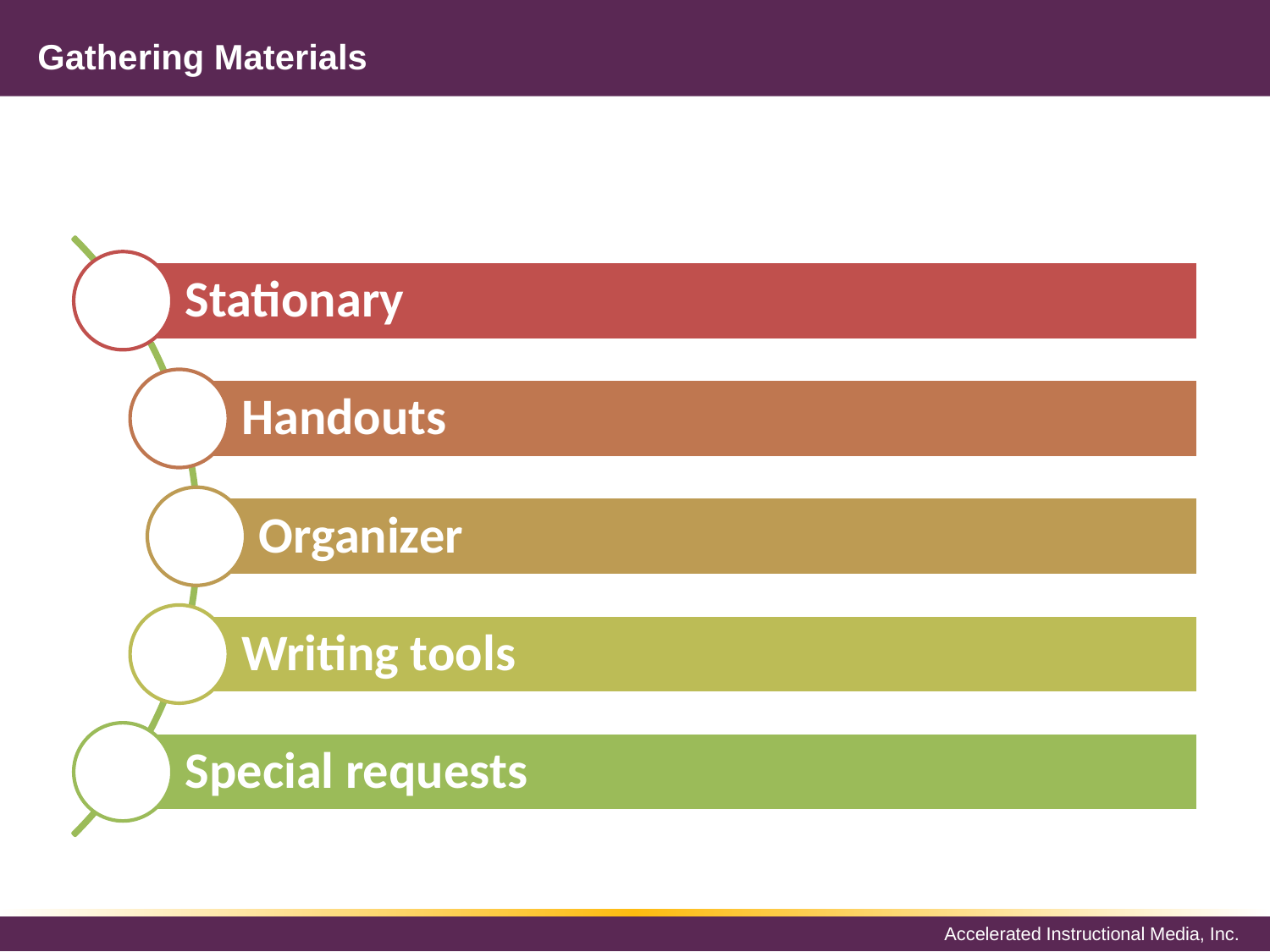

# Gathering Materials

Stationary

Handouts

Organizer

Writing tools

Special requests